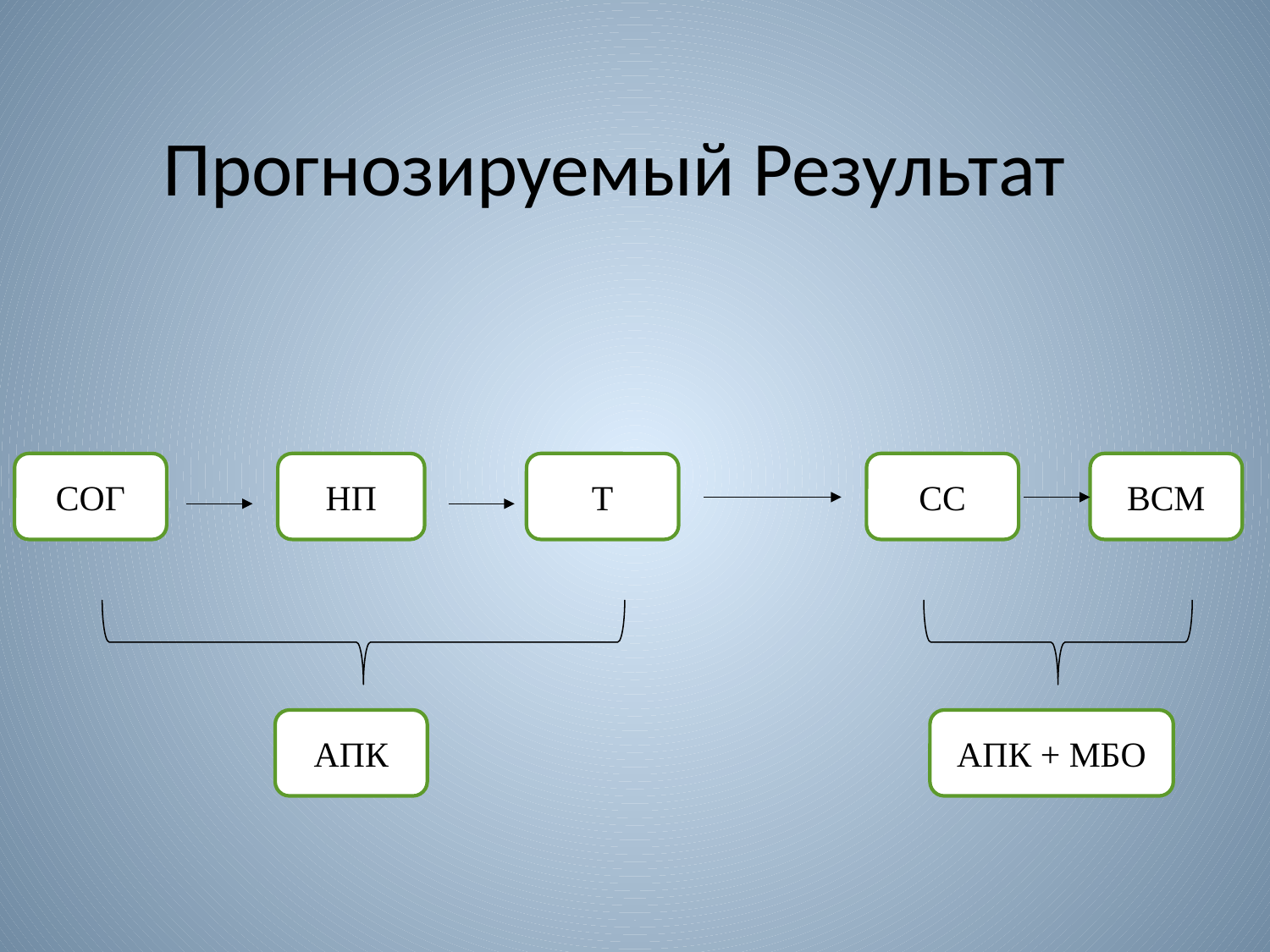

# Прогнозируемый Результат

Т
СС
ВСМ
СОГ
НП

АПК
АПК + МБО